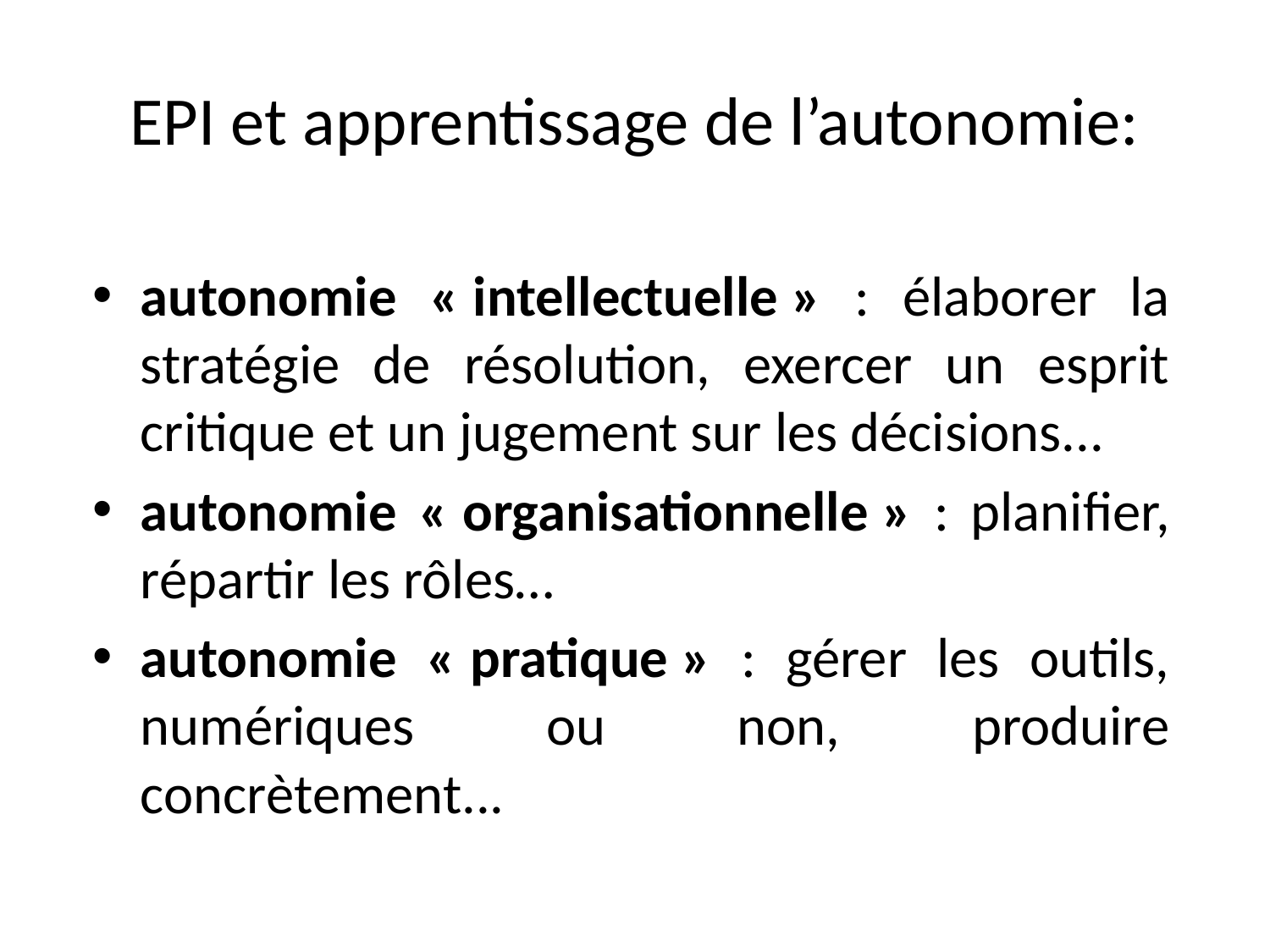

# EPI et apprentissage de l’autonomie:
autonomie « intellectuelle » : élaborer la stratégie de résolution, exercer un esprit critique et un jugement sur les décisions...
autonomie « organisationnelle » : planifier, répartir les rôles…
autonomie « pratique » : gérer les outils, numériques ou non, produire concrètement...